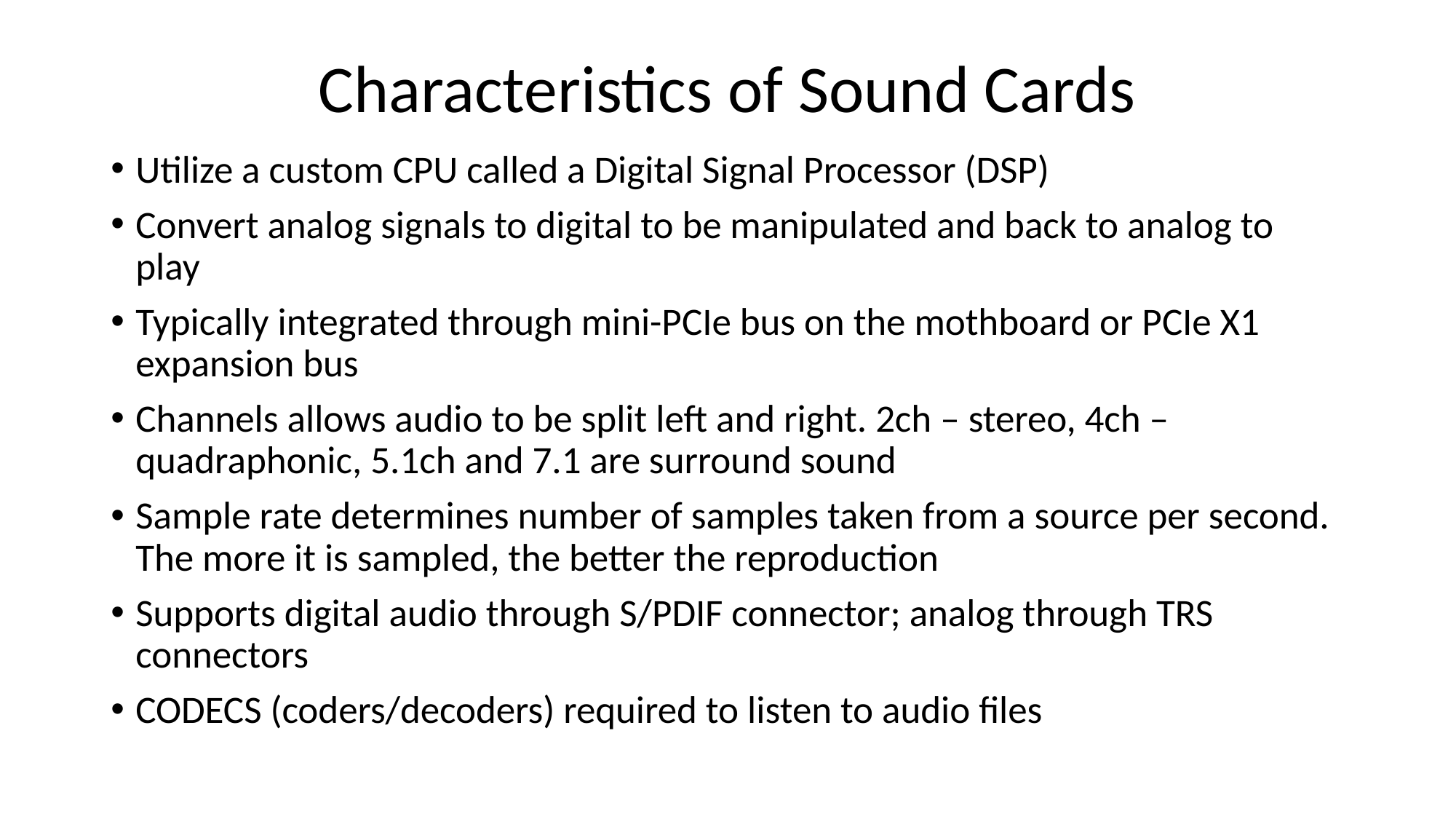

# Characteristics of Sound Cards
Utilize a custom CPU called a Digital Signal Processor (DSP)
Convert analog signals to digital to be manipulated and back to analog to play
Typically integrated through mini-PCIe bus on the mothboard or PCIe X1 expansion bus
Channels allows audio to be split left and right. 2ch – stereo, 4ch – quadraphonic, 5.1ch and 7.1 are surround sound
Sample rate determines number of samples taken from a source per second. The more it is sampled, the better the reproduction
Supports digital audio through S/PDIF connector; analog through TRS connectors
CODECS (coders/decoders) required to listen to audio files